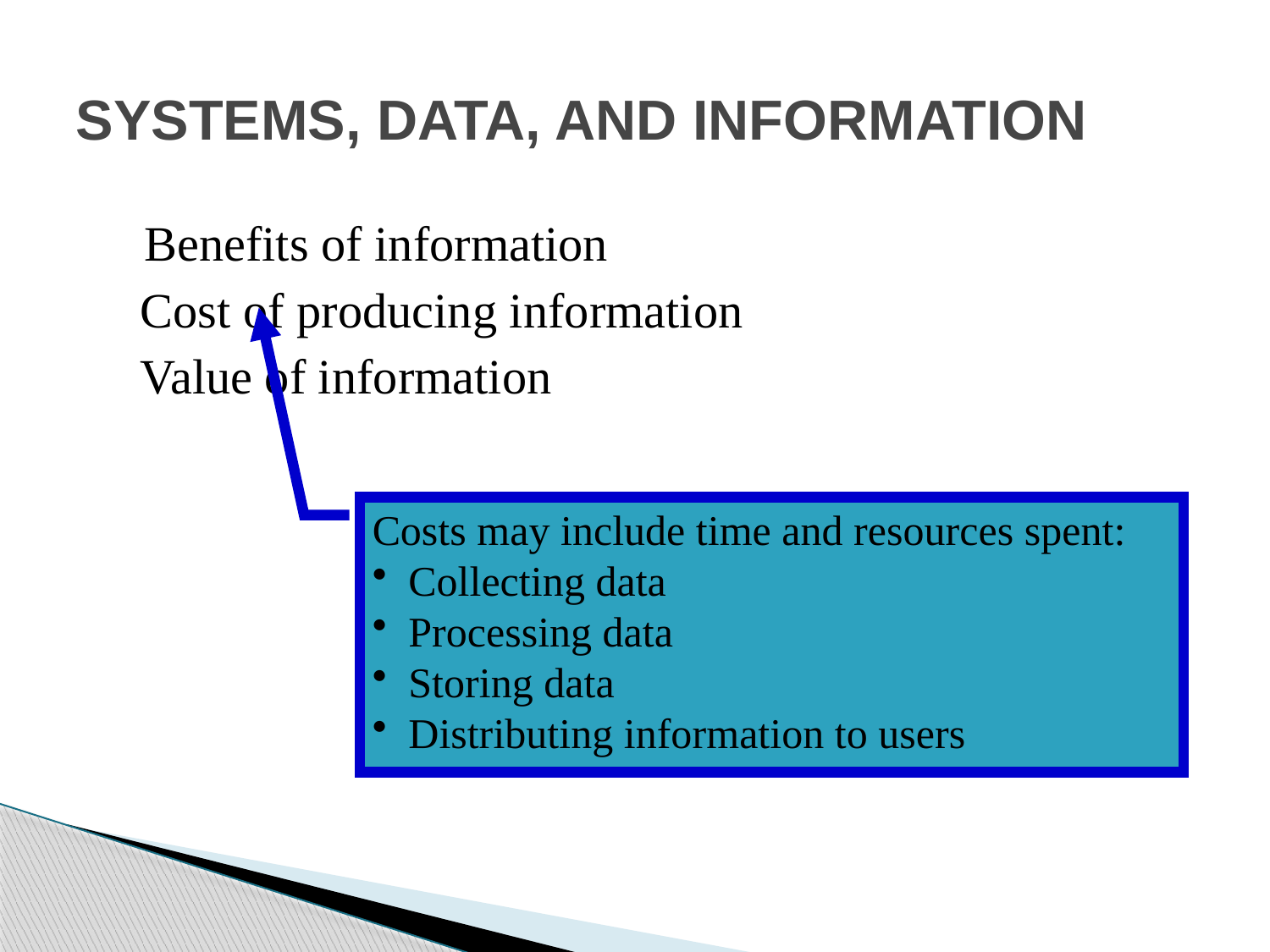

# SYSTEMS, DATA, AND INFORMATION
    Benefits of information
    Cost of producing information
    Value of information
Costs may include time and resources spent:
  Collecting data
  Processing data
  Storing data
  Distributing information to users